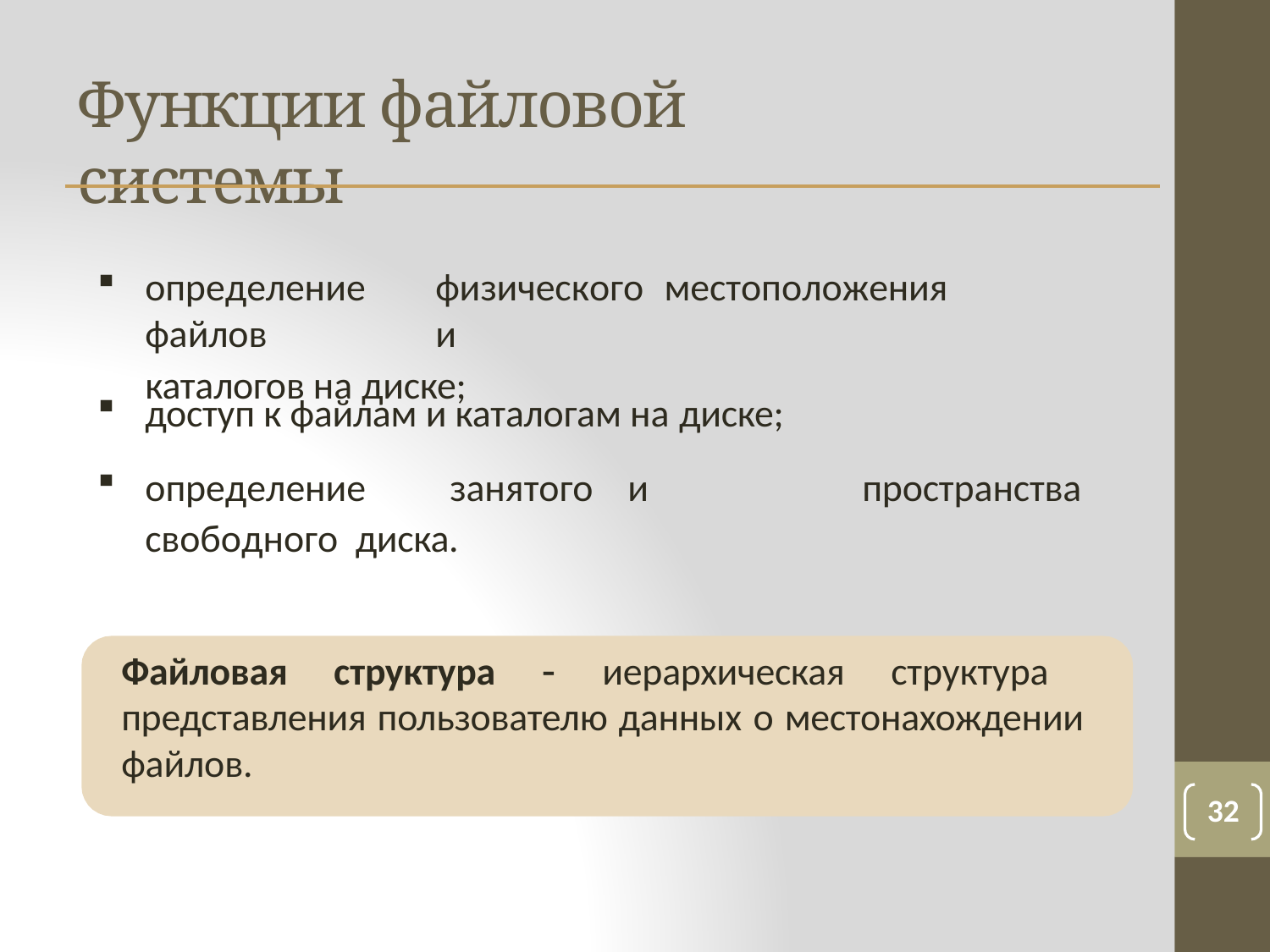

# Функции файловой системы

определение	физического	местоположения	файлов	и
каталогов на диске;
доступ к файлам и каталогам на диске;
определение	занятого	и	свободного  диска.
пространства

Файловая структура − иерархическая структура  представления пользователю данных о местонахождении  файлов.

32